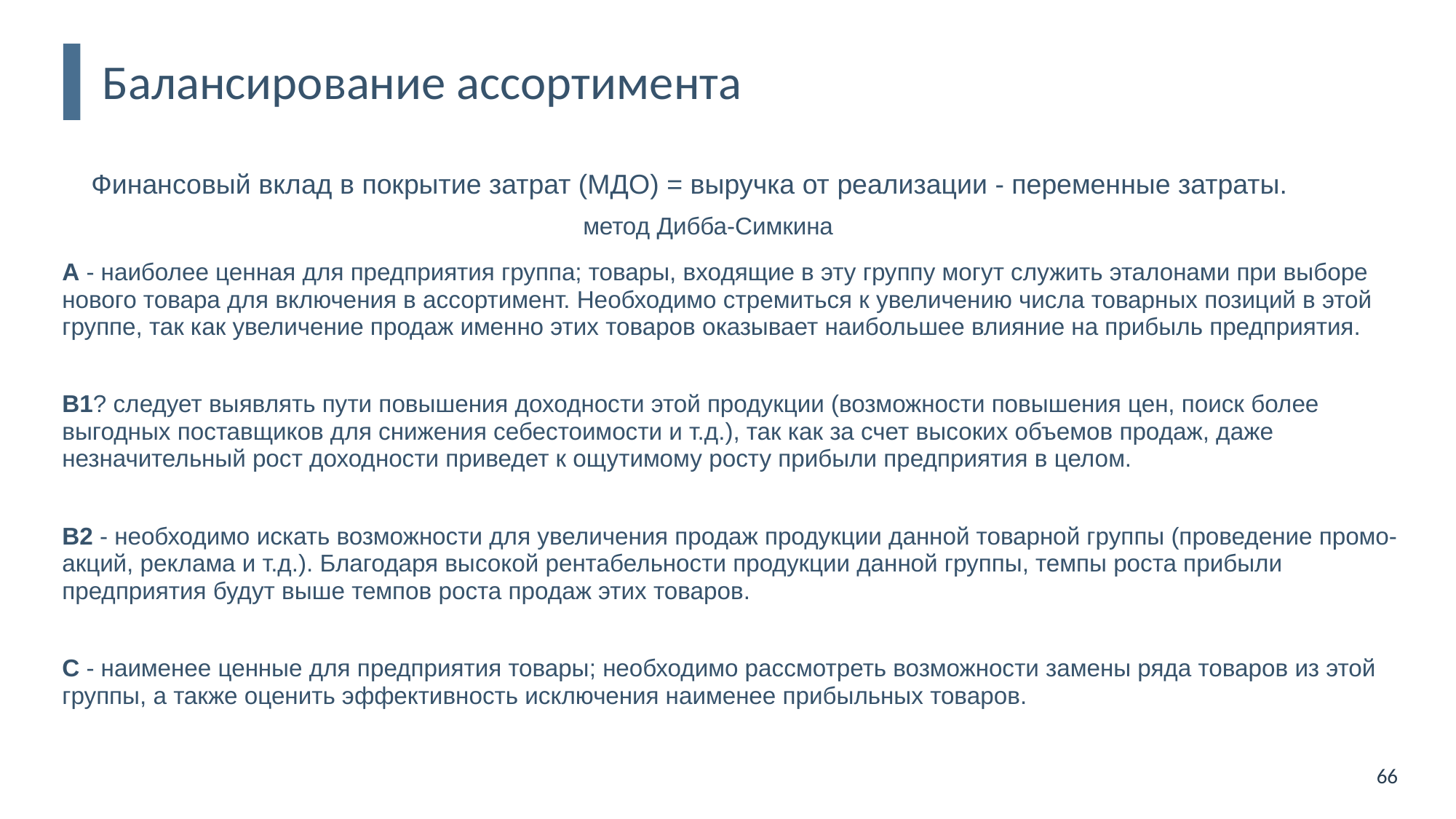

Балансирование ассортимента
Финансовый вклад в покрытие затрат (МДО) = выручка от реализации - переменные затраты.
метод Дибба-Симкина
А - наиболее ценная для предприятия группа; товары, входящие в эту группу могут служить эталонами при выборе нового товара для включения в ассортимент. Необходимо стремиться к увеличению числа товарных позиций в этой группе, так как увеличение продаж именно этих товаров оказывает наибольшее влияние на прибыль предприятия.

В1? следует выявлять пути повышения доходности этой продукции (возможности повышения цен, поиск более выгодных поставщиков для снижения себестоимости и т.д.), так как за счет высоких объемов продаж, даже незначительный рост доходности приведет к ощутимому росту прибыли предприятия в целом.

В2 - необходимо искать возможности для увеличения продаж продукции данной товарной группы (проведение промо-акций, реклама и т.д.). Благодаря высокой рентабельности продукции данной группы, темпы роста прибыли предприятия будут выше темпов роста продаж этих товаров.

С - наименее ценные для предприятия товары; необходимо рассмотреть возможности замены ряда товаров из этой группы, а также оценить эффективность исключения наименее прибыльных товаров.
66